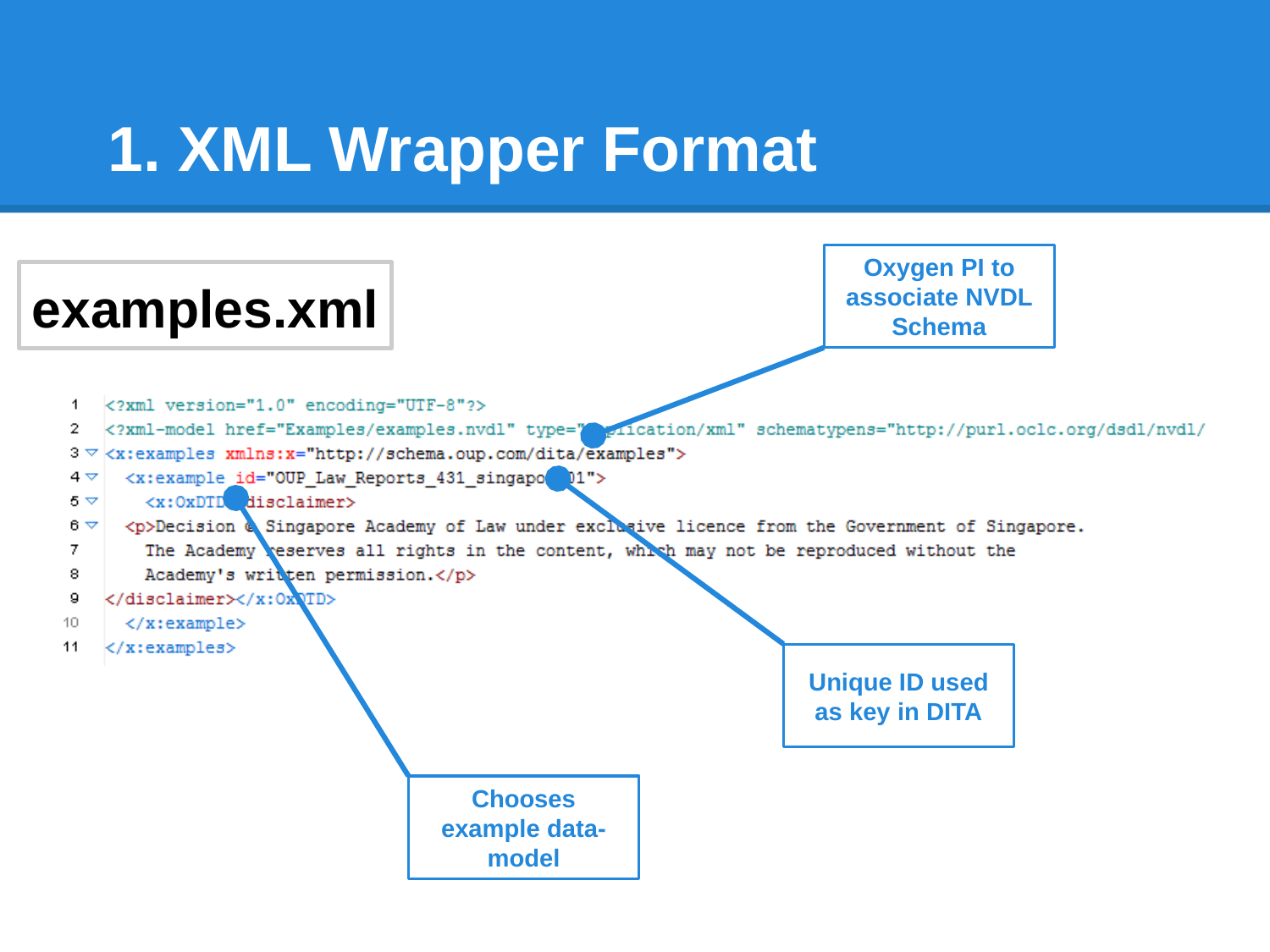

# 1. XML Wrapper Format
Oxygen PI to associate NVDL Schema
examples.xml

Unique ID used as key in DITA
Chooses example data-model